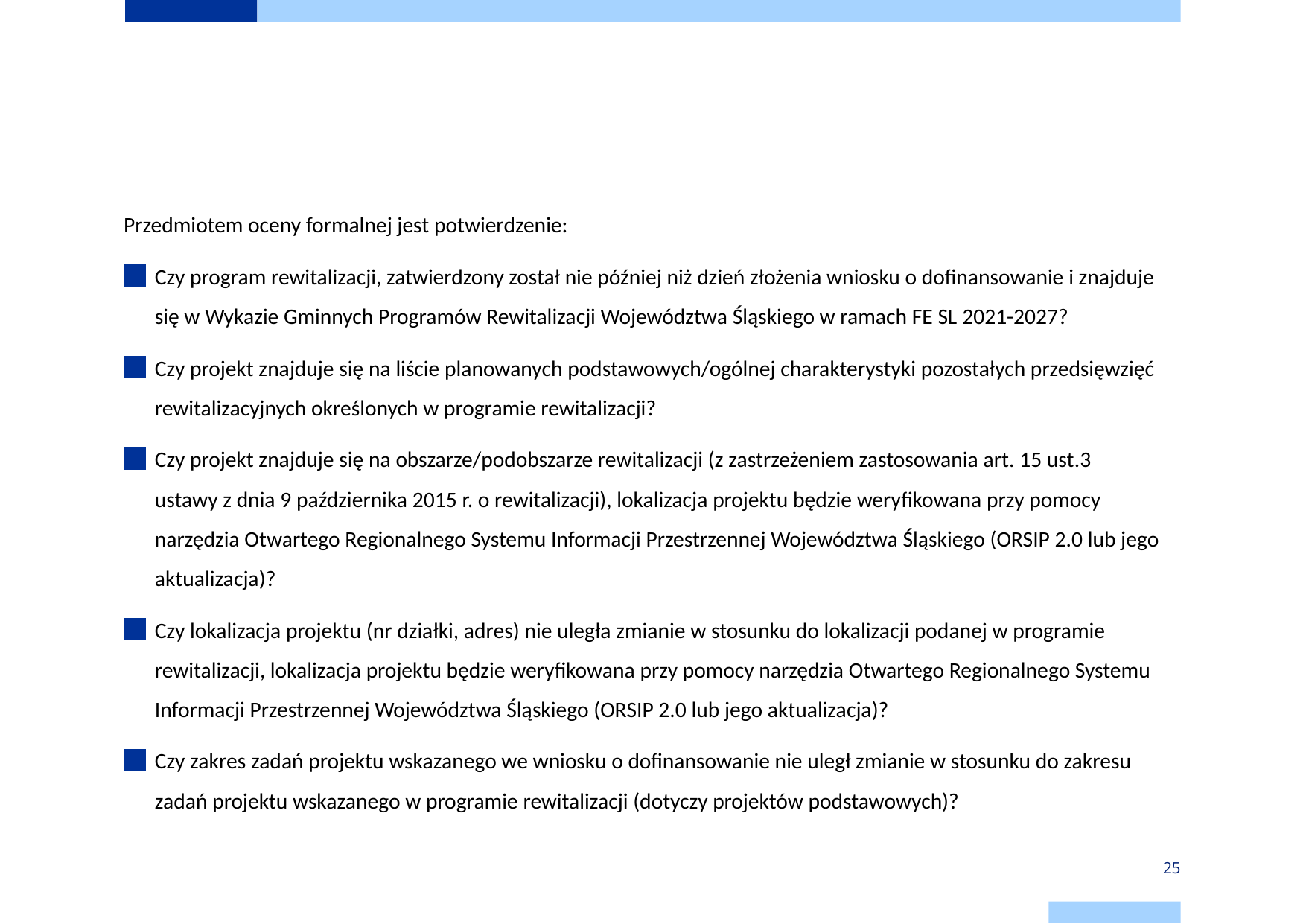

# Wynikanie projektu z aktualnego i pozytywnie zaopiniowanego programu rewitalizacji (jeśli dotyczy)

Przedmiotem oceny formalnej jest potwierdzenie:
Czy program rewitalizacji, zatwierdzony został nie później niż dzień złożenia wniosku o dofinansowanie i znajduje się w Wykazie Gminnych Programów Rewitalizacji Województwa Śląskiego w ramach FE SL 2021-2027?
Czy projekt znajduje się na liście planowanych podstawowych/ogólnej charakterystyki pozostałych przedsięwzięć rewitalizacyjnych określonych w programie rewitalizacji?
Czy projekt znajduje się na obszarze/podobszarze rewitalizacji (z zastrzeżeniem zastosowania art. 15 ust.3 ustawy z dnia 9 października 2015 r. o rewitalizacji), lokalizacja projektu będzie weryfikowana przy pomocy narzędzia Otwartego Regionalnego Systemu Informacji Przestrzennej Województwa Śląskiego (ORSIP 2.0 lub jego aktualizacja)?
Czy lokalizacja projektu (nr działki, adres) nie uległa zmianie w stosunku do lokalizacji podanej w programie rewitalizacji, lokalizacja projektu będzie weryfikowana przy pomocy narzędzia Otwartego Regionalnego Systemu Informacji Przestrzennej Województwa Śląskiego (ORSIP 2.0 lub jego aktualizacja)?
Czy zakres zadań projektu wskazanego we wniosku o dofinansowanie nie uległ zmianie w stosunku do zakresu zadań projektu wskazanego w programie rewitalizacji (dotyczy projektów podstawowych)?

25